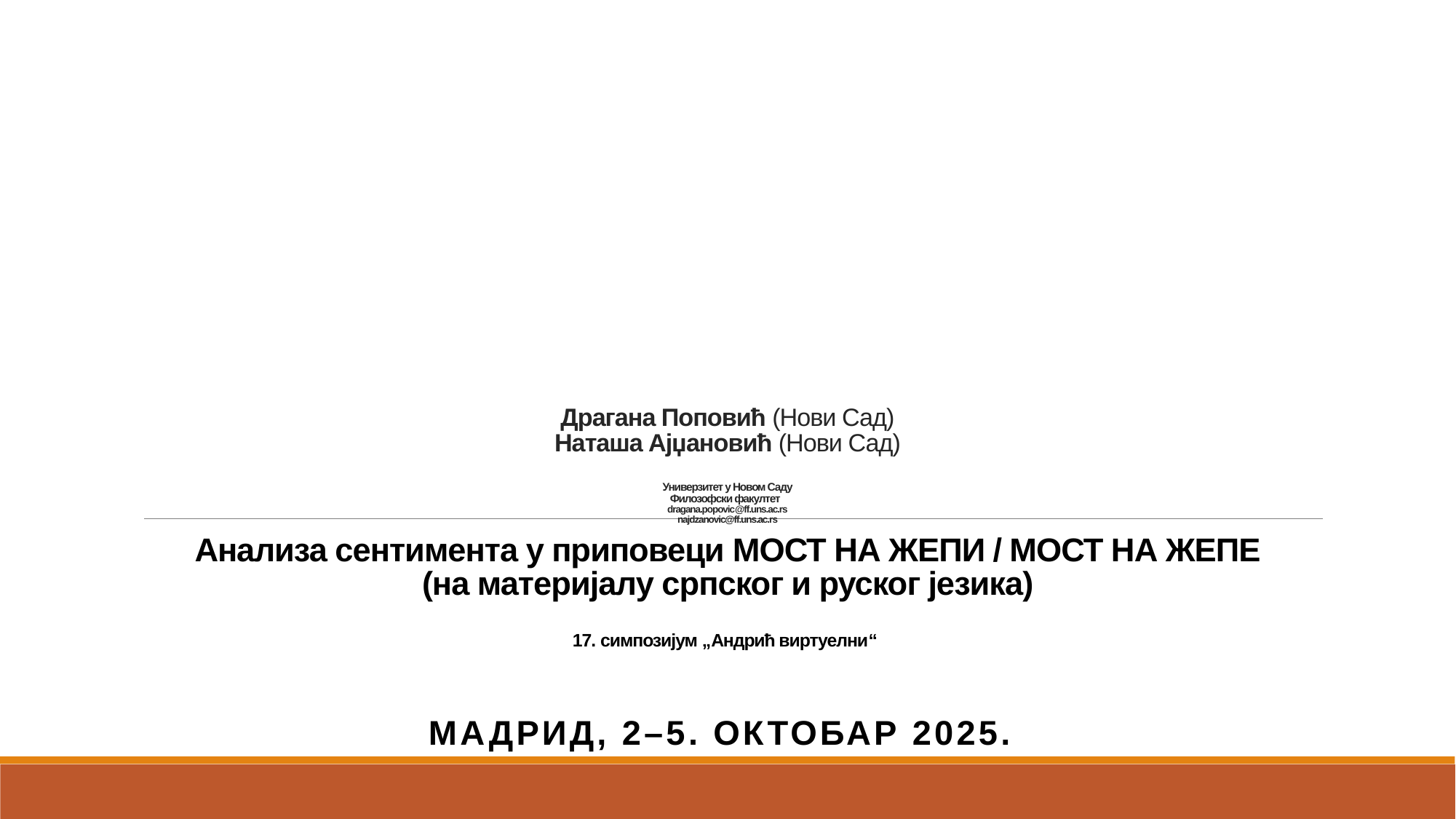

# Драгана Поповић (Нови Сад) Наташа Ајџановић (Нови Сад) Универзитет у Новом Саду Филозофски факултет dragana.popovic@ff.uns.ac.rs najdzanovic@ff.uns.ac.rs Анализа сентимента у приповеци Мост на Жепи / Мост на Жепе (на материјалу српског и руског језика) 17. симпозијум „Андрић виртуелни“
Мадрид, 2–5. ОКТОБАР 2025.